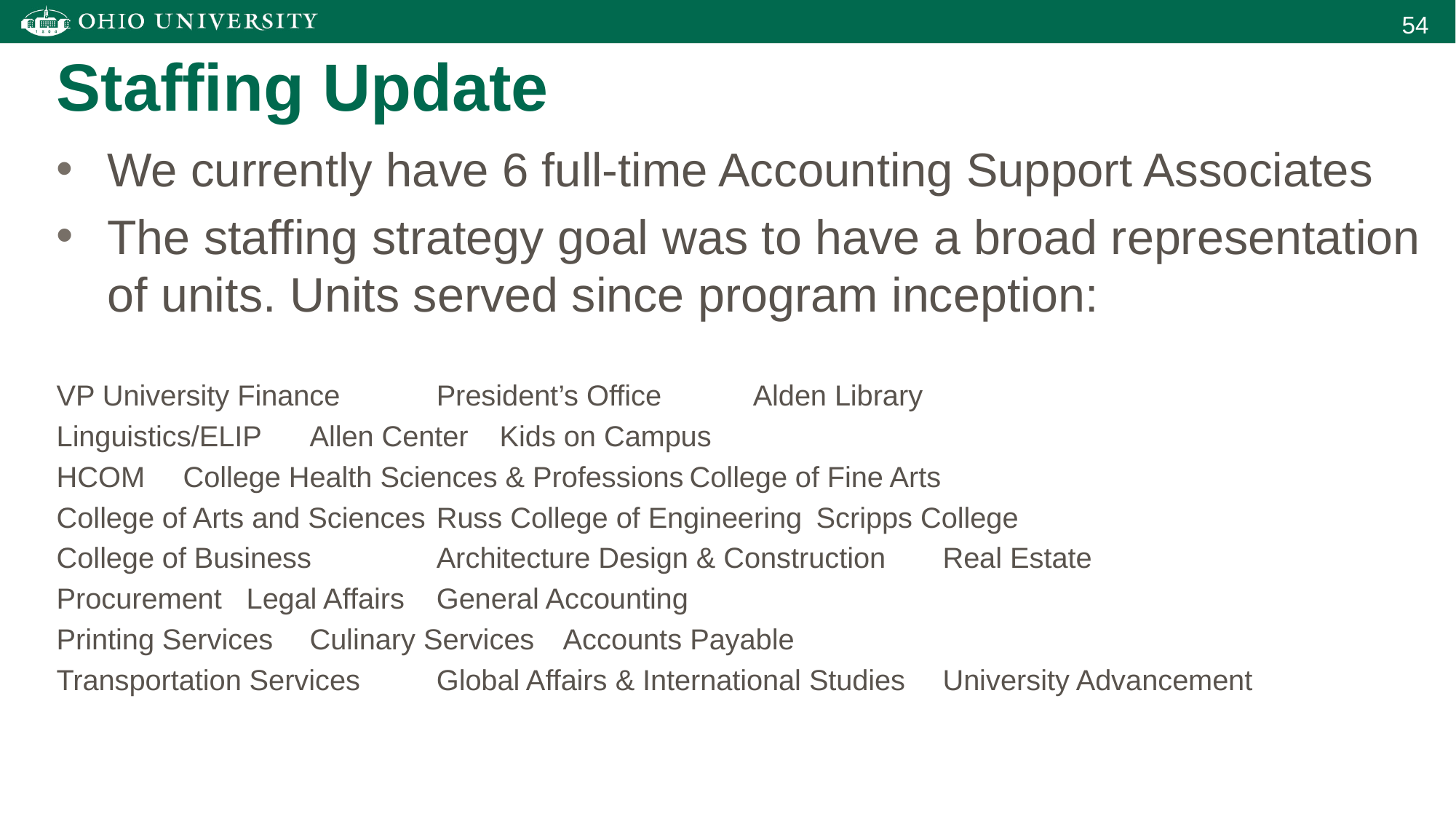

Staffing Update
We currently have 6 full-time Accounting Support Associates
The staffing strategy goal was to have a broad representation of units. Units served since program inception:

VP University Finance		President’s Office					Alden Library
Linguistics/ELIP			Allen Center						Kids on Campus
HCOM					College Health Sciences & Professions	College of Fine Arts
College of Arts and Sciences	Russ College of Engineering			Scripps College
College of Business			Architecture Design & Construction		Real Estate
Procurement				Legal Affairs						General Accounting
Printing Services			Culinary Services					Accounts Payable
Transportation Services		Global Affairs & International Studies	University Advancement